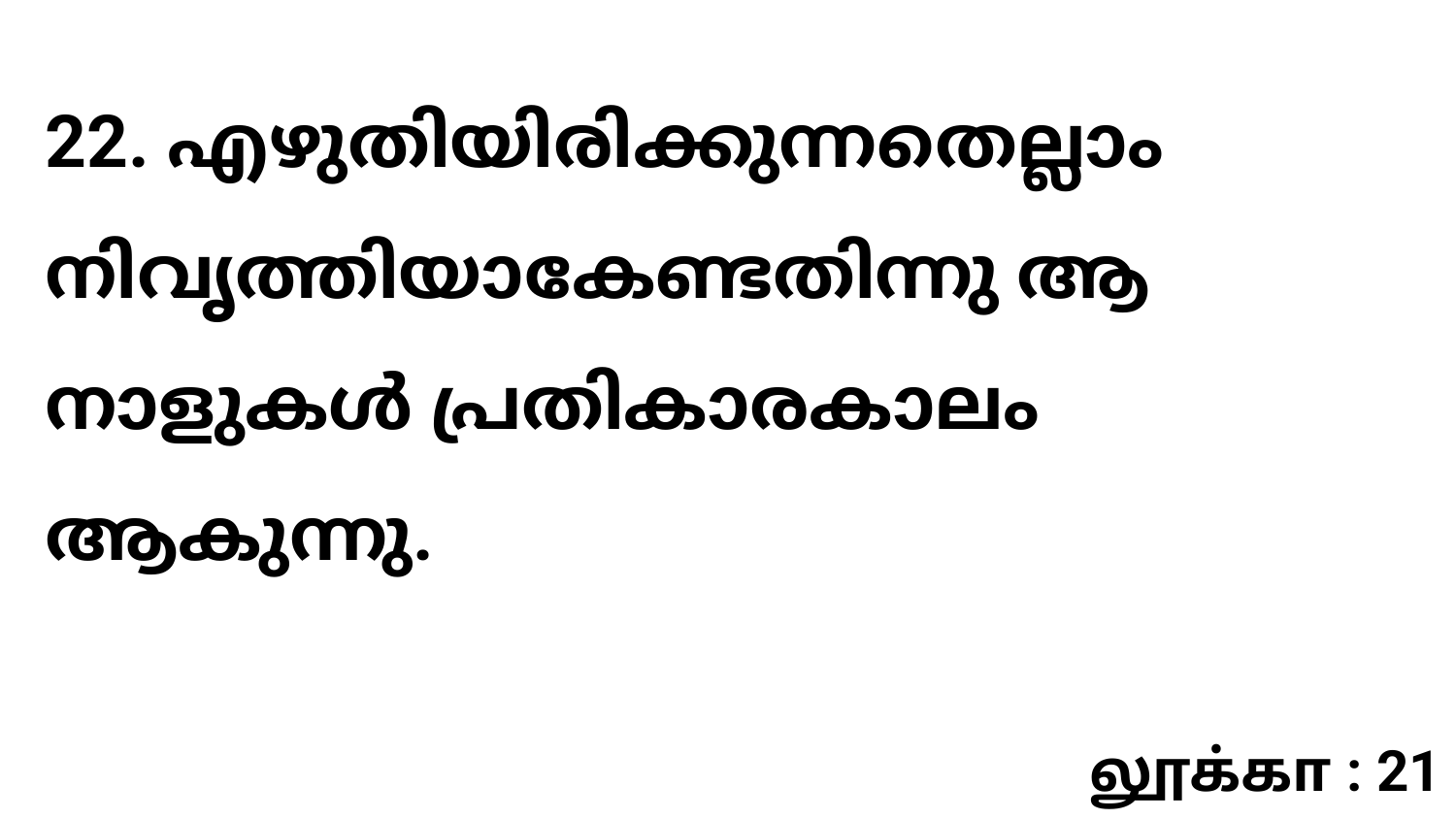

22. എഴുതിയിരിക്കുന്നതെല്ലാം നിവൃത്തിയാകേണ്ടതിന്നു ആ നാളുകൾ പ്രതികാരകാലം ആകുന്നു.
லூக்கா : 21